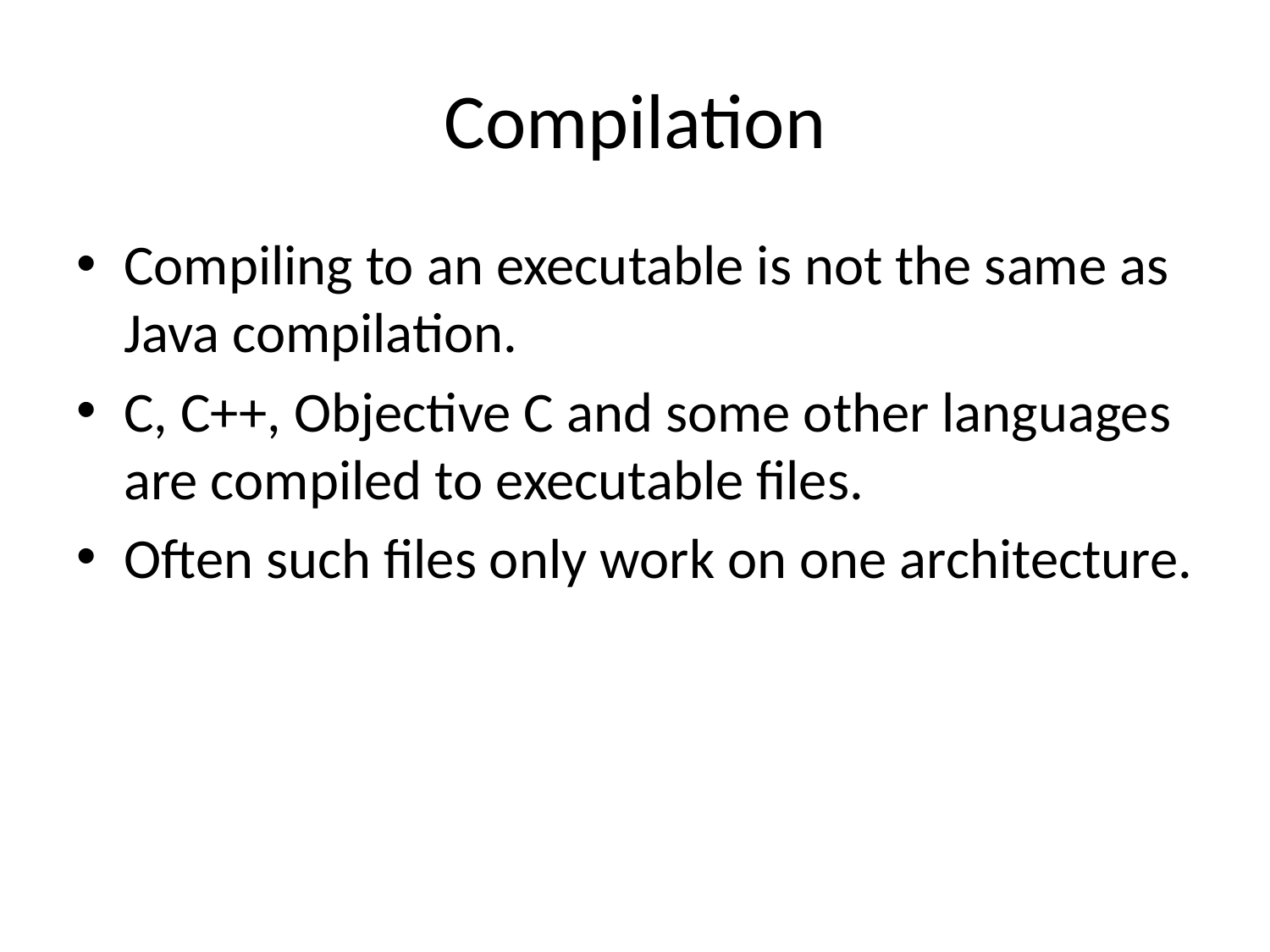

# Compilation
Compiling to an executable is not the same as Java compilation.
C, C++, Objective C and some other languages are compiled to executable files.
Often such files only work on one architecture.